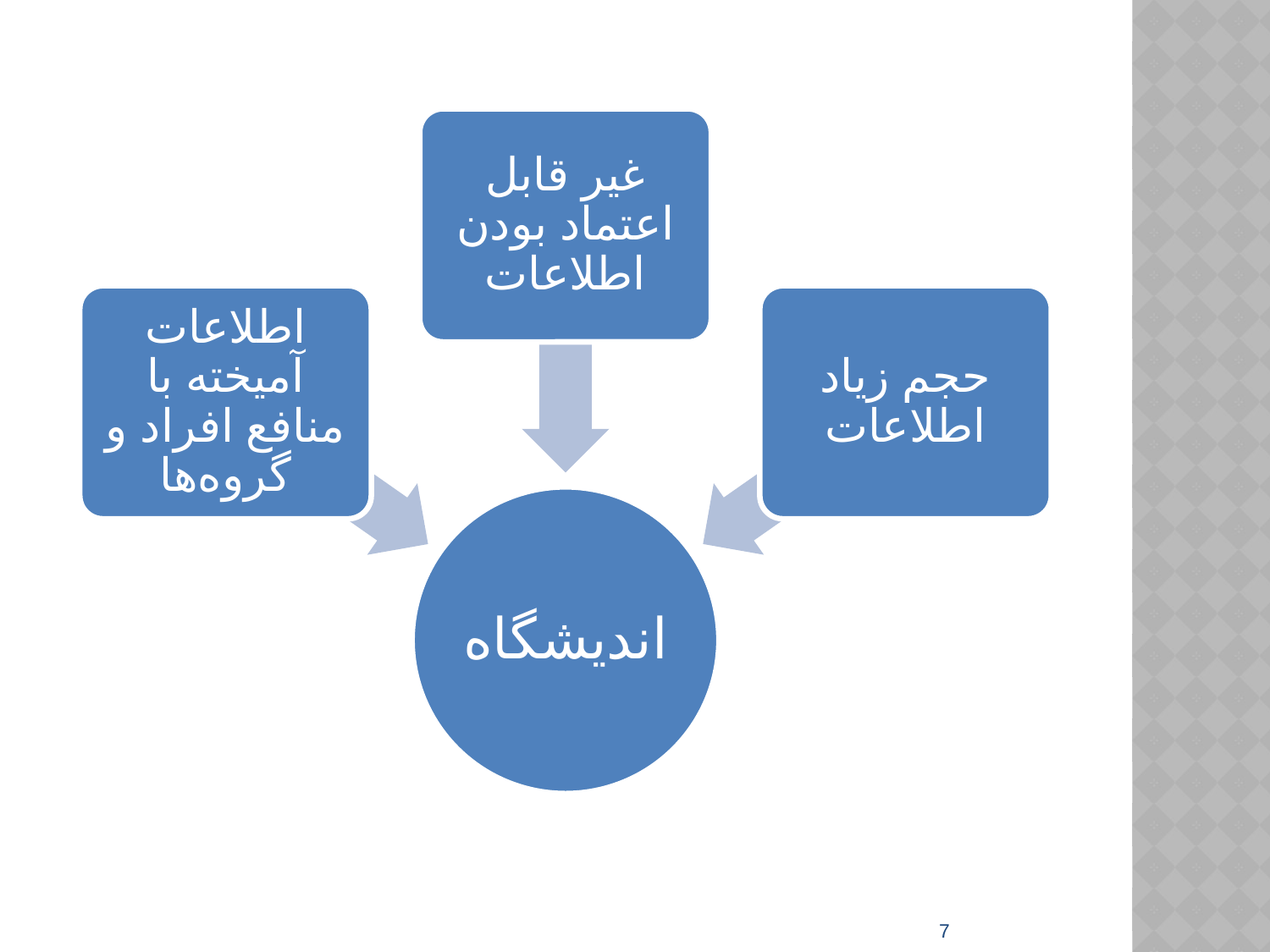

اندیشگاه
اطلاعات آميخته با منافع افراد و گروه‌ها
غير قابل اعتماد بودن اطلاعات
حجم زياد اطلاعات
7